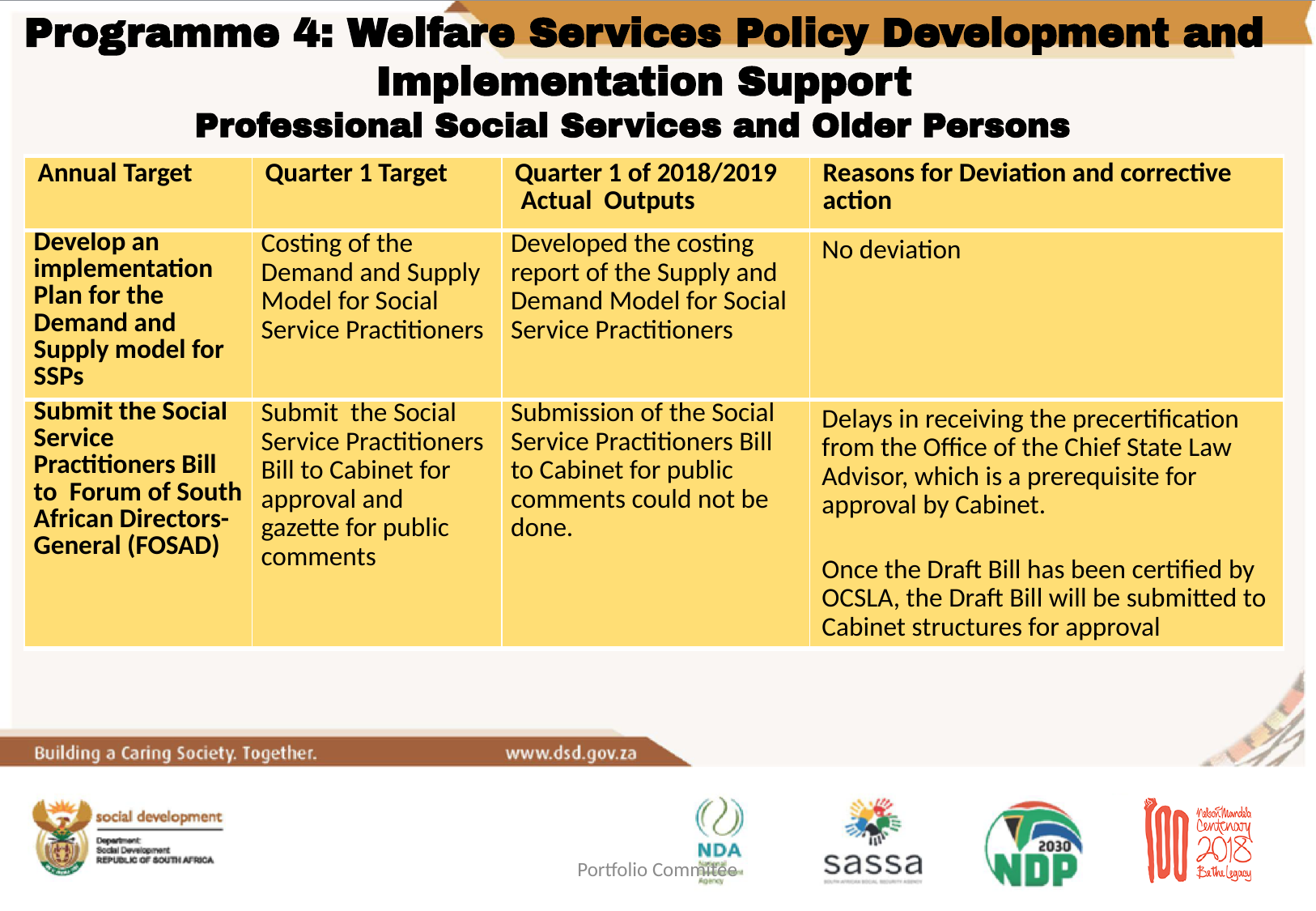

Programme 4: Welfare Services Policy Development and Implementation Support
Professional Social Services and Older Persons
| Annual Target | Quarter 1 Target | Quarter 1 of 2018/2019 Actual Outputs | Reasons for Deviation and corrective action |
| --- | --- | --- | --- |
| Develop an implementation Plan for the Demand and Supply model for SSPs | Costing of the Demand and Supply Model for Social Service Practitioners | Developed the costing report of the Supply and Demand Model for Social Service Practitioners | No deviation |
| Submit the Social Service Practitioners Bill to Forum of South African Directors- General (FOSAD) | Submit the Social Service Practitioners Bill to Cabinet for approval and gazette for public comments | Submission of the Social Service Practitioners Bill to Cabinet for public comments could not be done. | Delays in receiving the precertification from the Office of the Chief State Law Advisor, which is a prerequisite for approval by Cabinet. Once the Draft Bill has been certified by OCSLA, the Draft Bill will be submitted to Cabinet structures for approval |
Portfolio Commitee